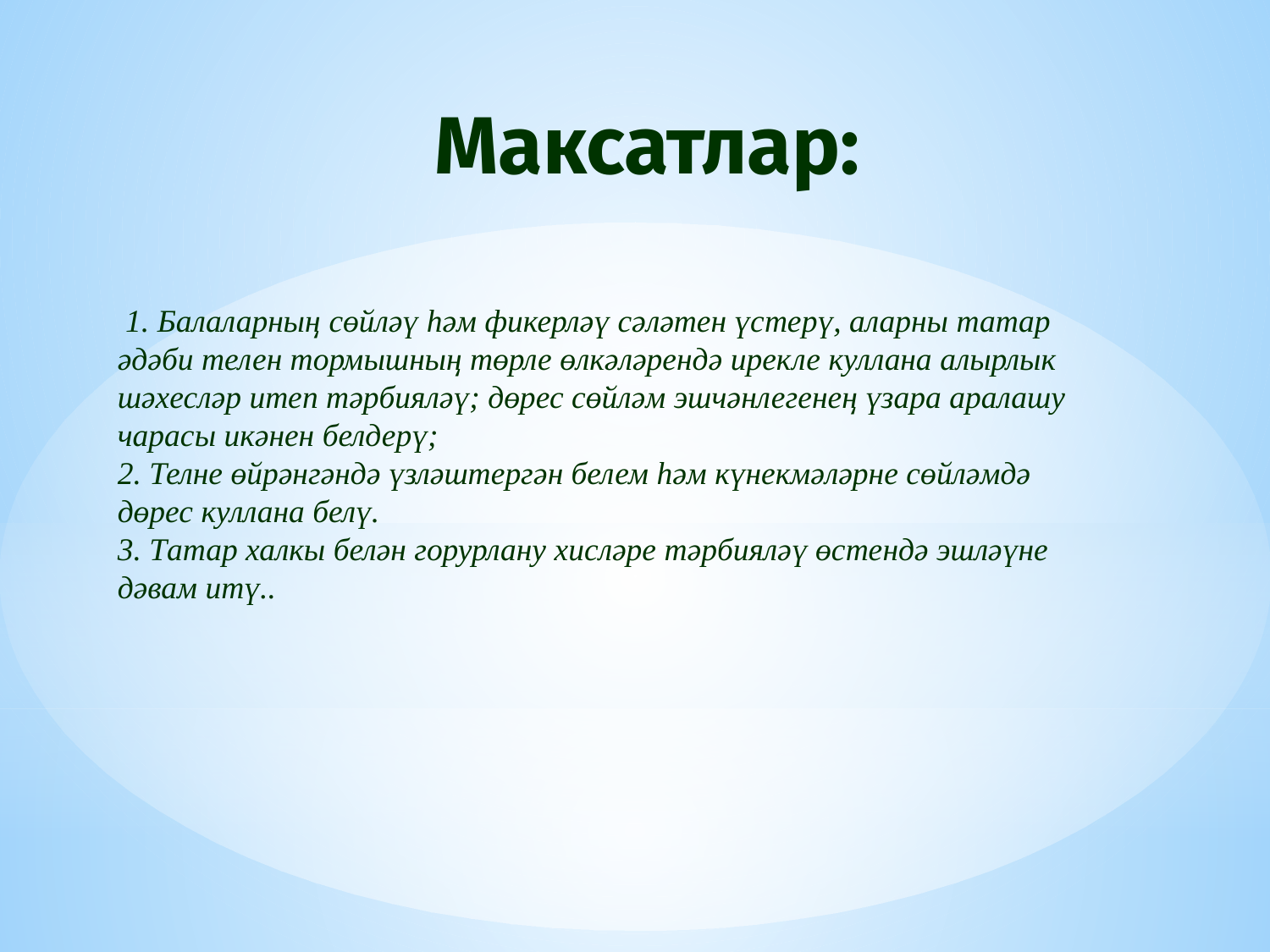

# Максатлар:

 1. Балаларның сөйләү һәм фикерләү сәләтен үстерү, аларны татар әдәби телен тормышның төрле өлкәләрендә ирекле куллана алырлык шәхесләр итеп тәрбияләү; дөрес сөйләм эшчәнлегенең үзара аралашу чарасы икәнен белдерү;
2. Телне өйрәнгәндә үзләштергән белем һәм күнекмәләрне сөйләмдә дөрес куллана белү.
3. Татар халкы белән горурлану хисләре тәрбияләү өстендә эшләүне дәвам итү..